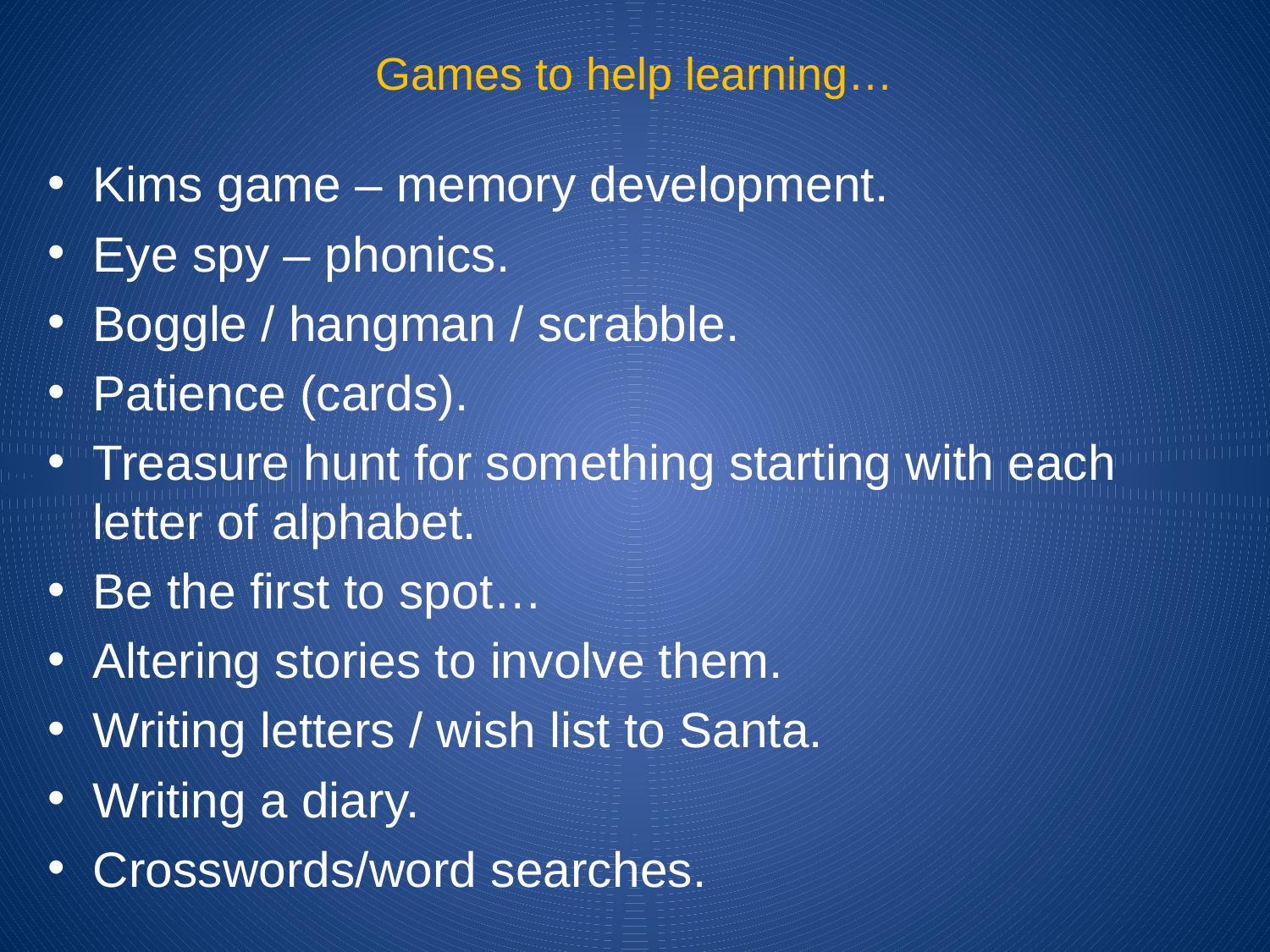

# Games to help learning…
Kims game – memory development.
Eye spy – phonics.
Boggle / hangman / scrabble.
Patience (cards).
Treasure hunt for something starting with each letter of alphabet.
Be the first to spot…
Altering stories to involve them.
Writing letters / wish list to Santa.
Writing a diary.
Crosswords/word searches.